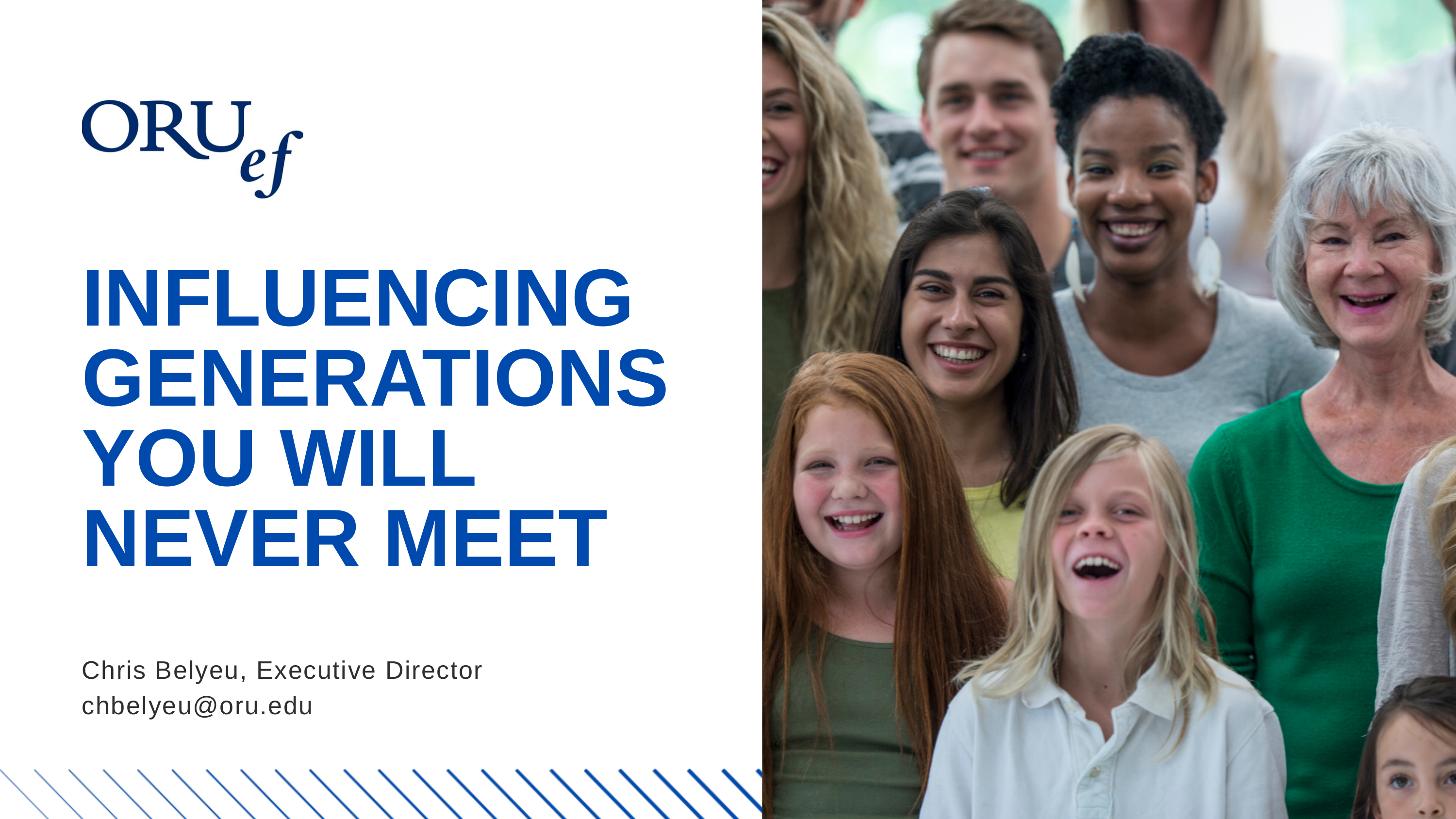

INFLUENCING GENERATIONS YOU WILL NEVER MEET
Chris Belyeu, Executive Director
chbelyeu@oru.edu